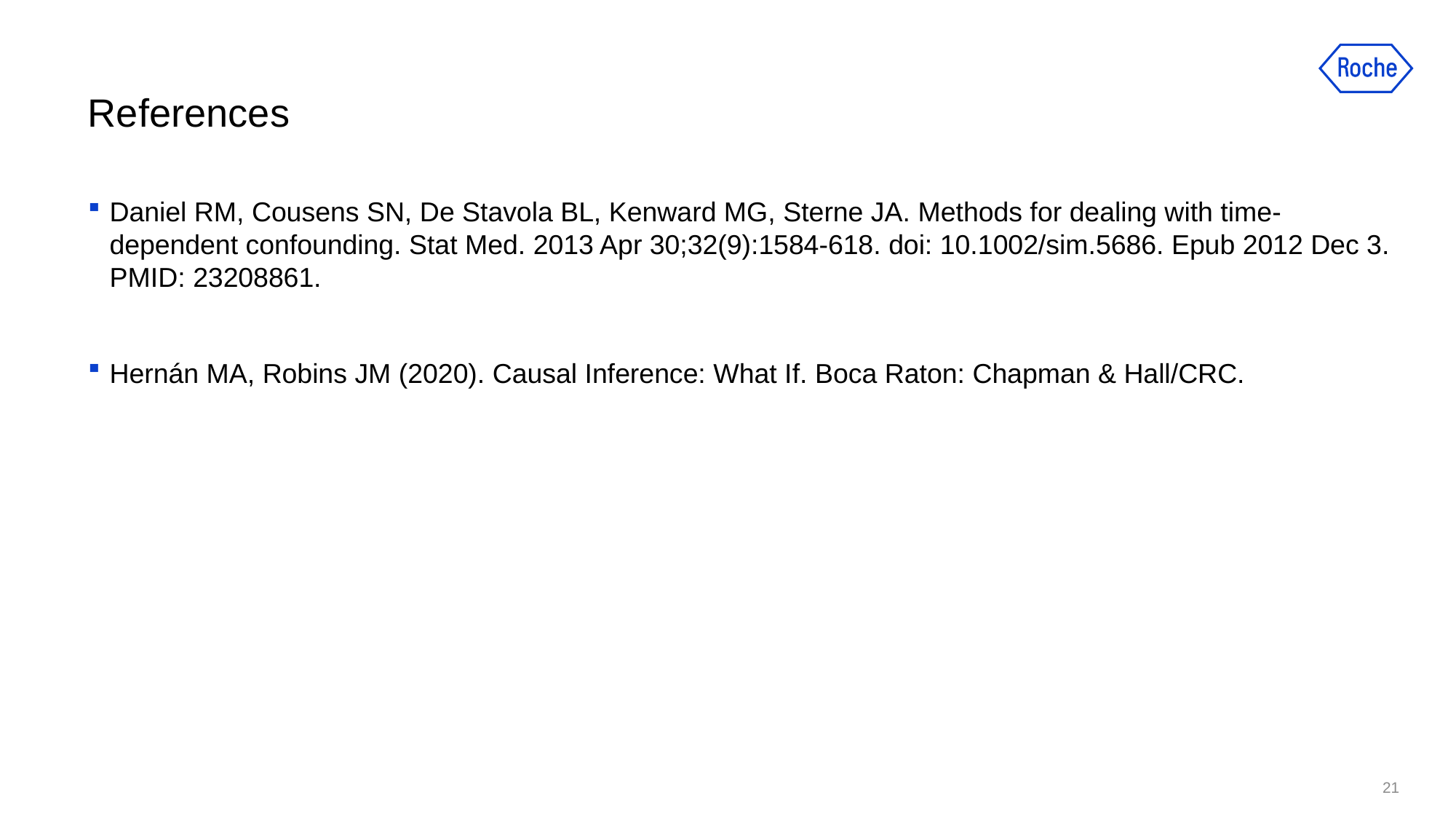

References
Daniel RM, Cousens SN, De Stavola BL, Kenward MG, Sterne JA. Methods for dealing with time-dependent confounding. Stat Med. 2013 Apr 30;32(9):1584-618. doi: 10.1002/sim.5686. Epub 2012 Dec 3. PMID: 23208861.

Hernán MA, Robins JM (2020). Causal Inference: What If. Boca Raton: Chapman & Hall/CRC.

21